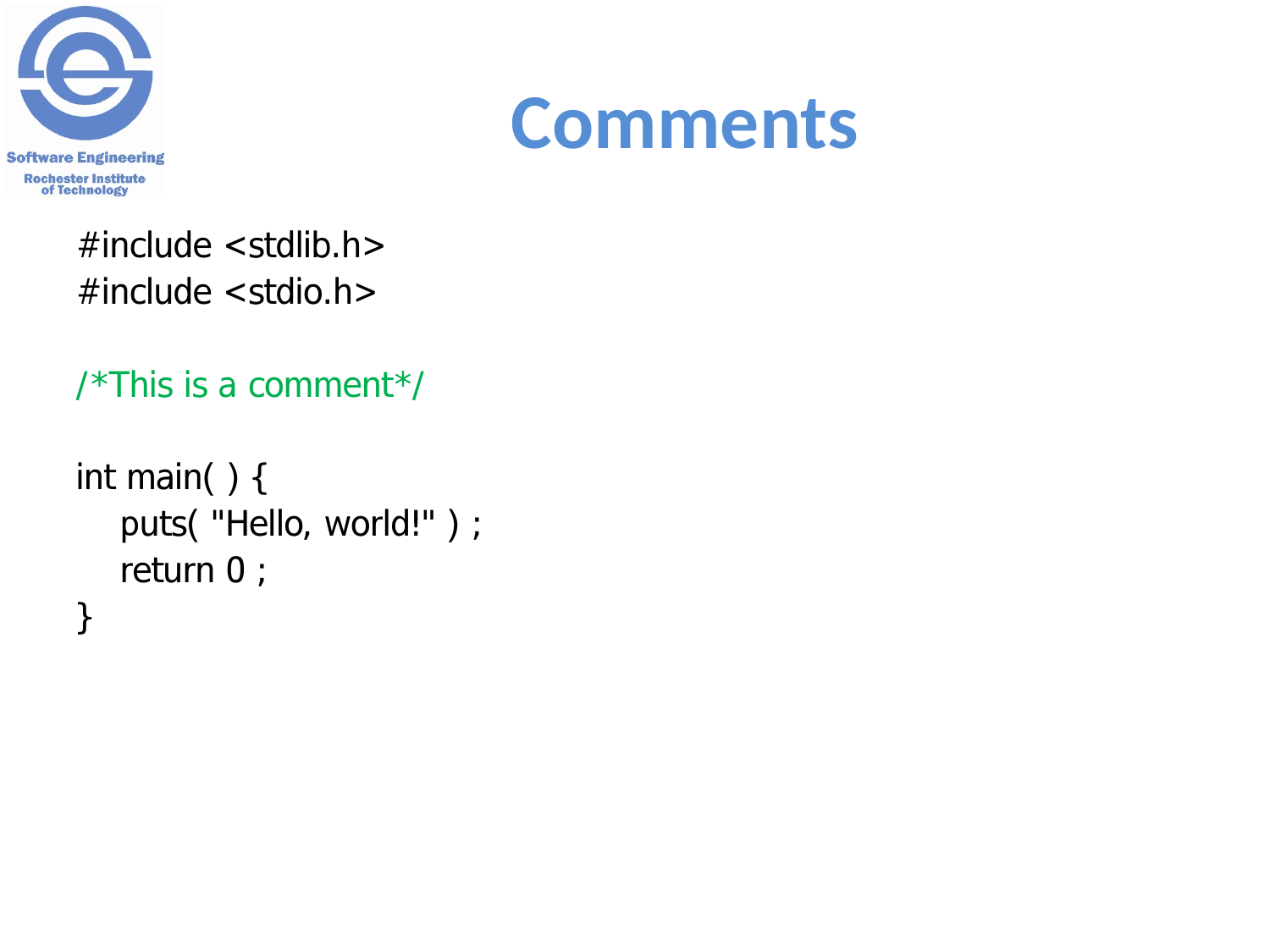

# Comments
#include <stdlib.h>
#include <stdio.h>

/*This is a comment*/

int main( ) {
    puts( "Hello, world!" ) ;
    return 0 ;
}